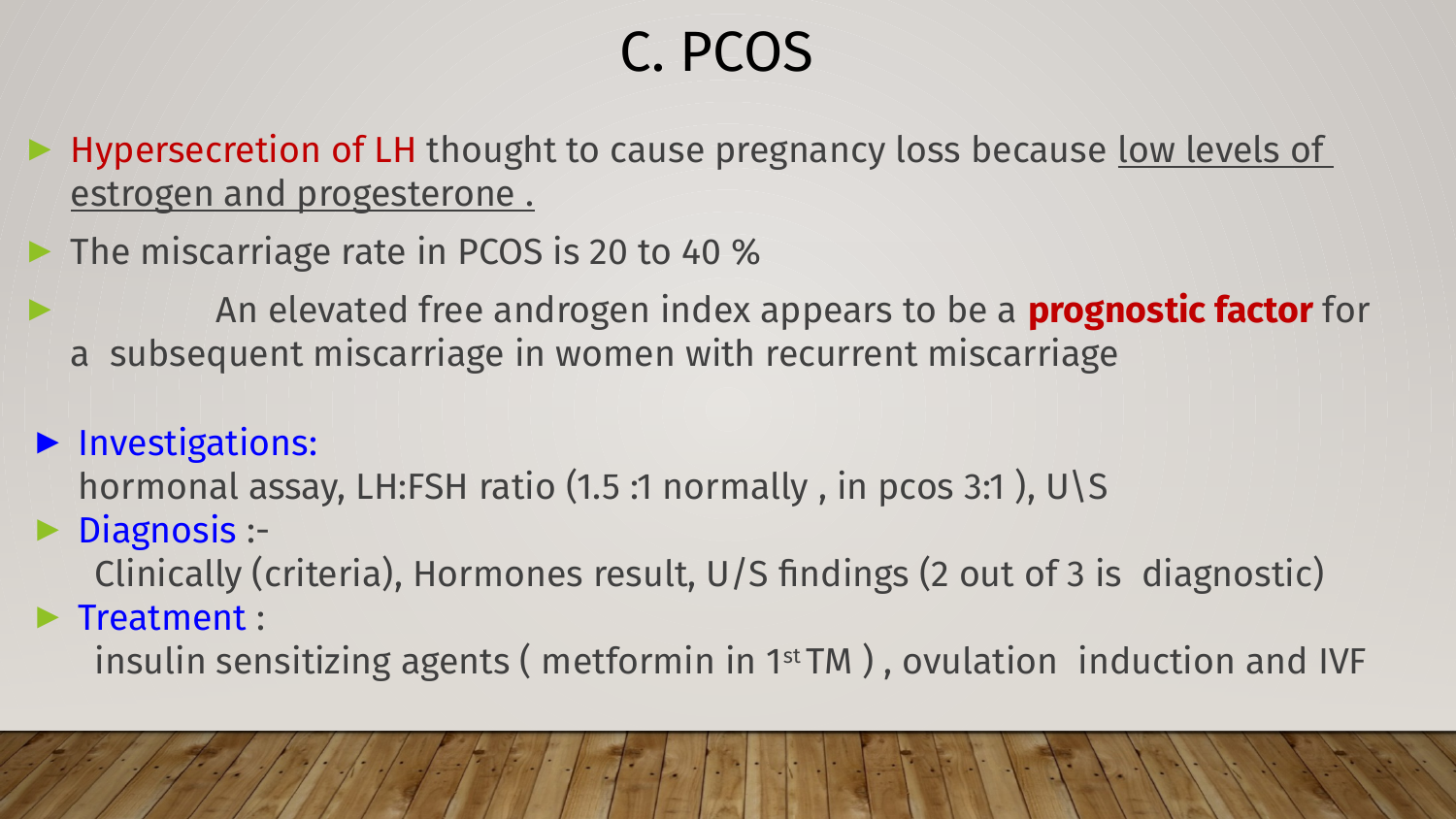

C. PCOS
Hypersecretion of LH thought to cause pregnancy loss because low levels of  estrogen and progesterone .
The miscarriage rate in PCOS is 20 to 40 %
	An elevated free androgen index appears to be a prognostic factor for a  subsequent miscarriage in women with recurrent miscarriage

Investigations:
hormonal assay, LH:FSH ratio (1.5 :1 normally , in pcos 3:1 ), U\S
Diagnosis :-
Clinically (criteria), Hormones result, U/S findings (2 out of 3 is  diagnostic)
Treatment :
insulin sensitizing agents ( metformin in 1st TM ) , ovulation  induction and IVF